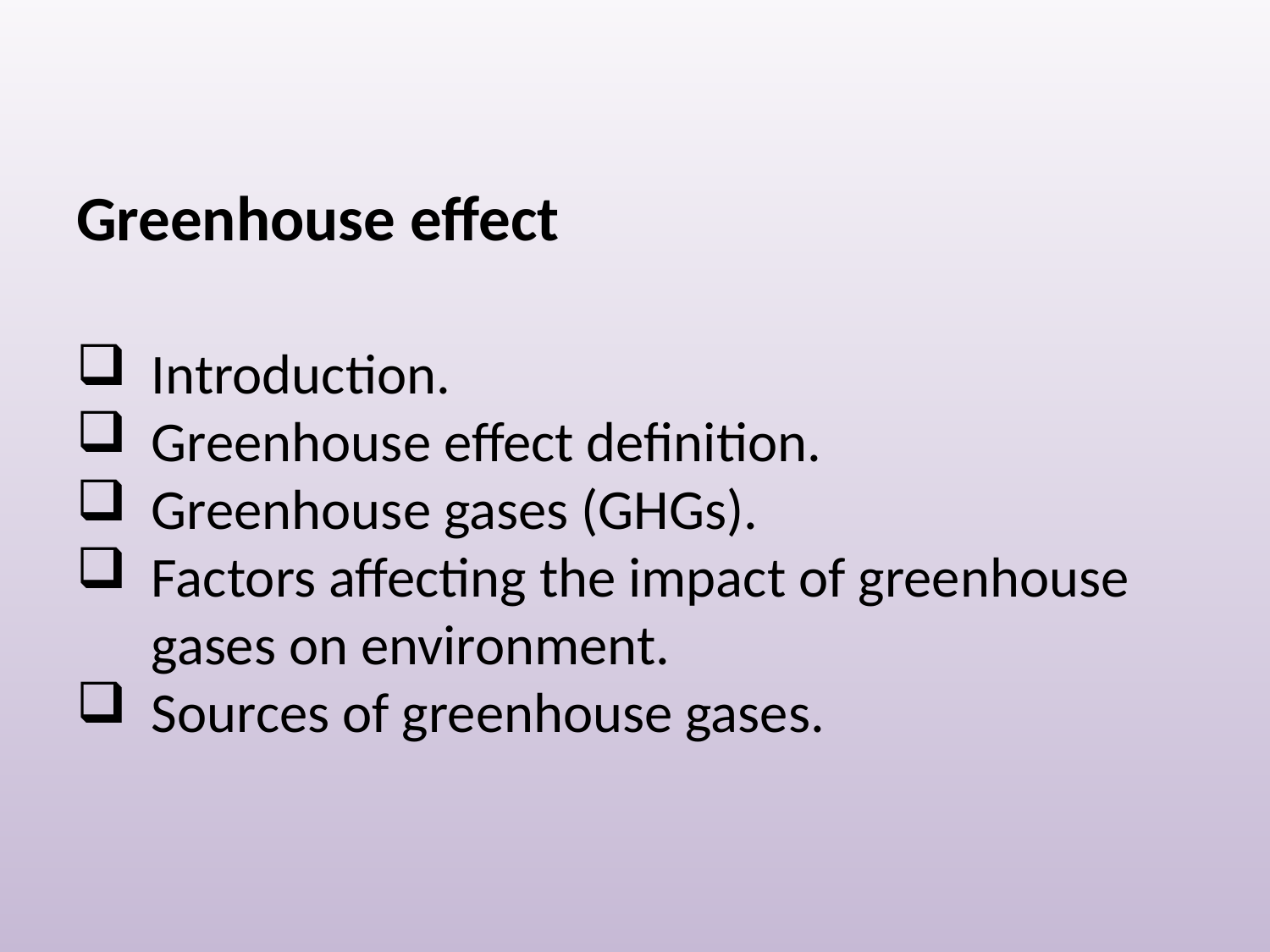

Greenhouse effect

Introduction.
Greenhouse effect definition.
Greenhouse gases (GHGs).
Factors affecting the impact of greenhouse gases on environment.
Sources of greenhouse gases.